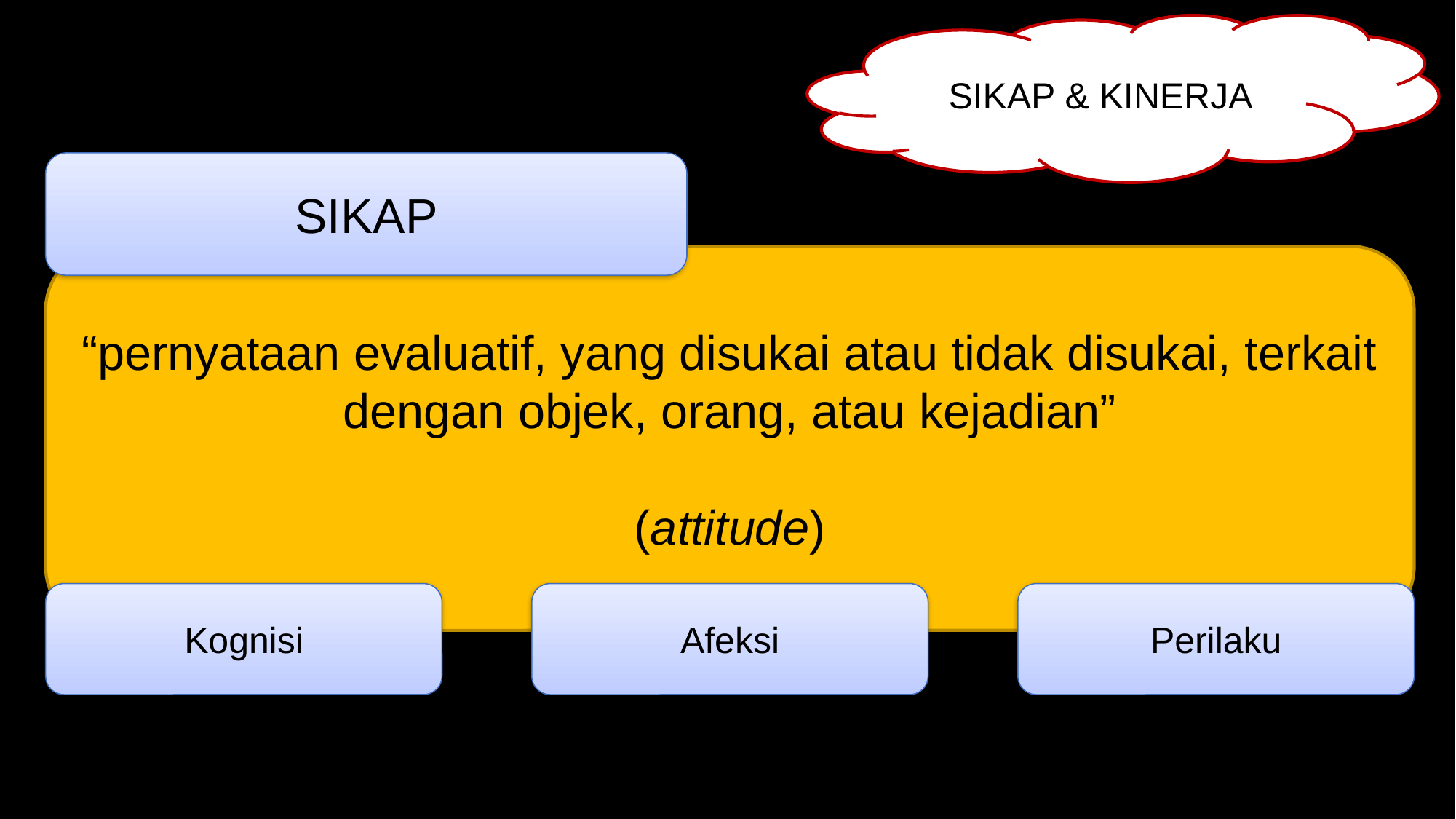

SIKAP & KINERJA
SIKAP
“pernyataan evaluatif, yang disukai atau tidak disukai, terkait dengan objek, orang, atau kejadian”

(attitude)
Kognisi
Afeksi
Perilaku